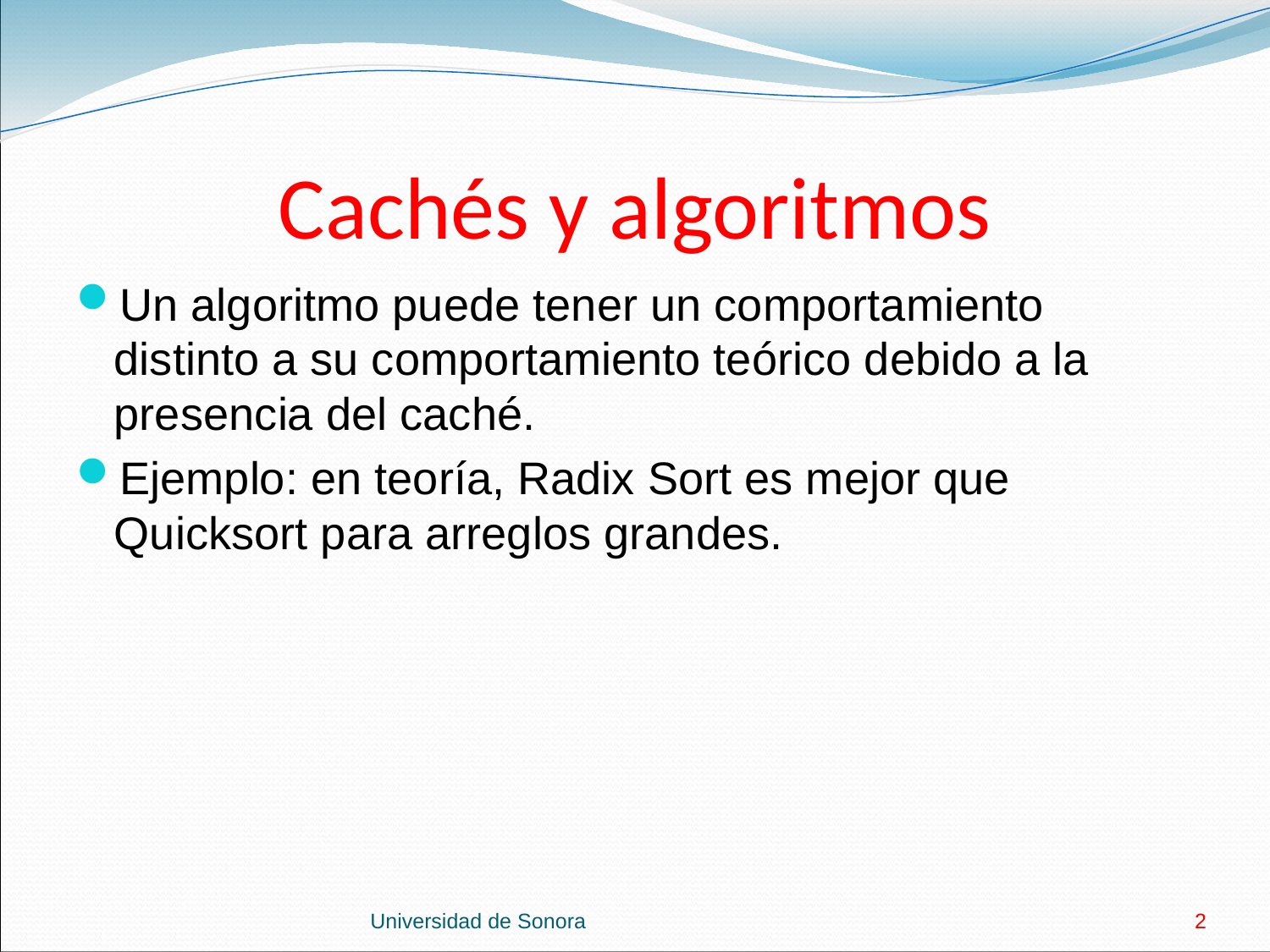

# Cachés y algoritmos
Un algoritmo puede tener un comportamiento distinto a su comportamiento teórico debido a la presencia del caché.
Ejemplo: en teoría, Radix Sort es mejor que Quicksort para arreglos grandes.

Universidad de Sonora
2